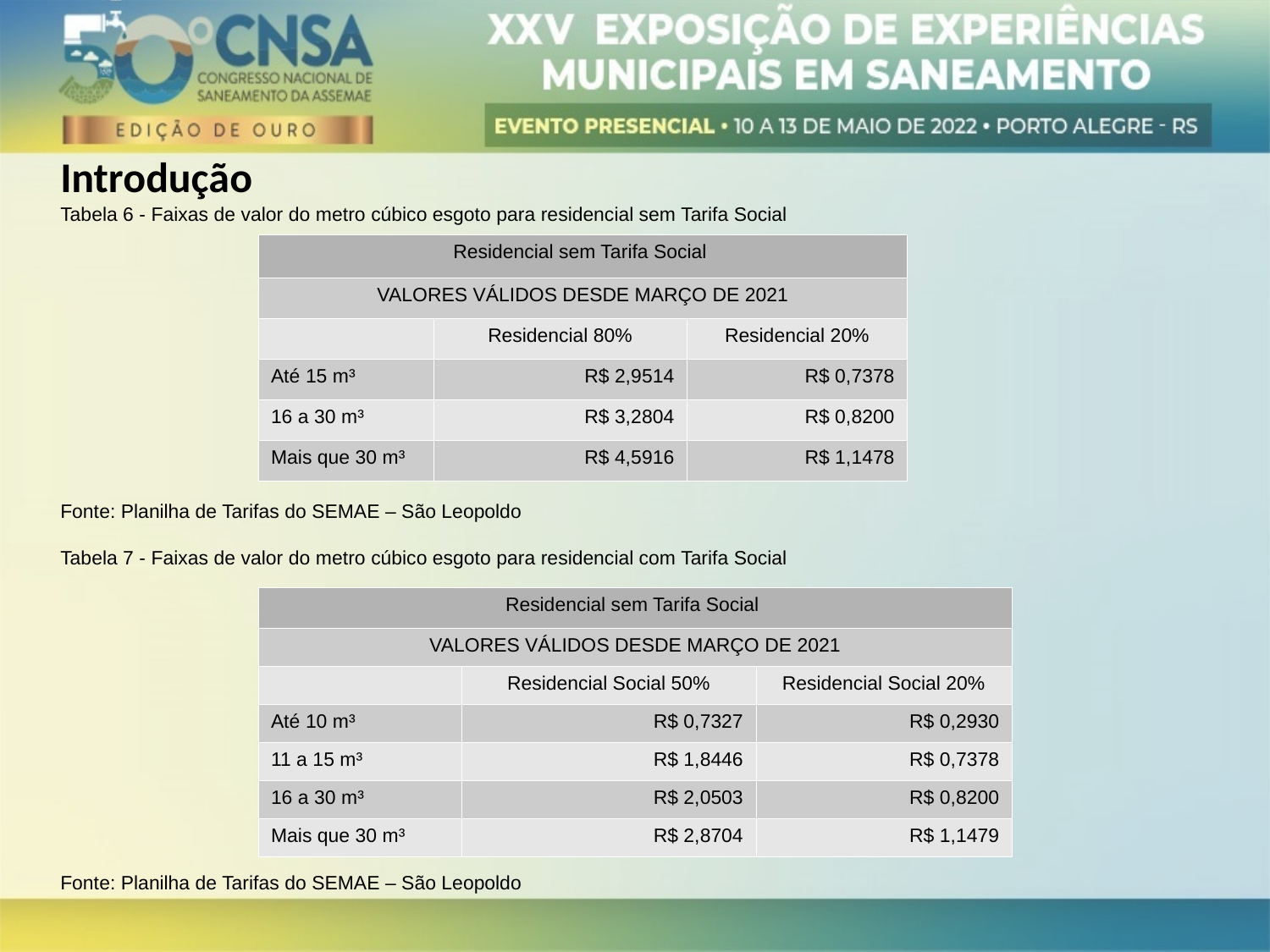

Introdução
Tabela 6 - Faixas de valor do metro cúbico esgoto para residencial sem Tarifa Social

Fonte: Planilha de Tarifas do SEMAE – São Leopoldo

Tabela 7 - Faixas de valor do metro cúbico esgoto para residencial com Tarifa Social

Fonte: Planilha de Tarifas do SEMAE – São Leopoldo
| Residencial sem Tarifa Social |  |  |
| --- | --- | --- |
| VALORES VÁLIDOS DESDE MARÇO DE 2021 |  |  |
|  | Residencial 80% | Residencial 20% |
| Até 15 m³ | R$ 2,9514 | R$ 0,7378 |
| 16 a 30 m³ | R$ 3,2804 | R$ 0,8200 |
| Mais que 30 m³ | R$ 4,5916 | R$ 1,1478 |
| Residencial sem Tarifa Social |  |  |
| --- | --- | --- |
| VALORES VÁLIDOS DESDE MARÇO DE 2021 |  |  |
|  | Residencial Social 50% | Residencial Social 20% |
| Até 10 m³ | R$ 0,7327 | R$ 0,2930 |
| 11 a 15 m³ | R$ 1,8446 | R$ 0,7378 |
| 16 a 30 m³ | R$ 2,0503 | R$ 0,8200 |
| Mais que 30 m³ | R$ 2,8704 | R$ 1,1479 |